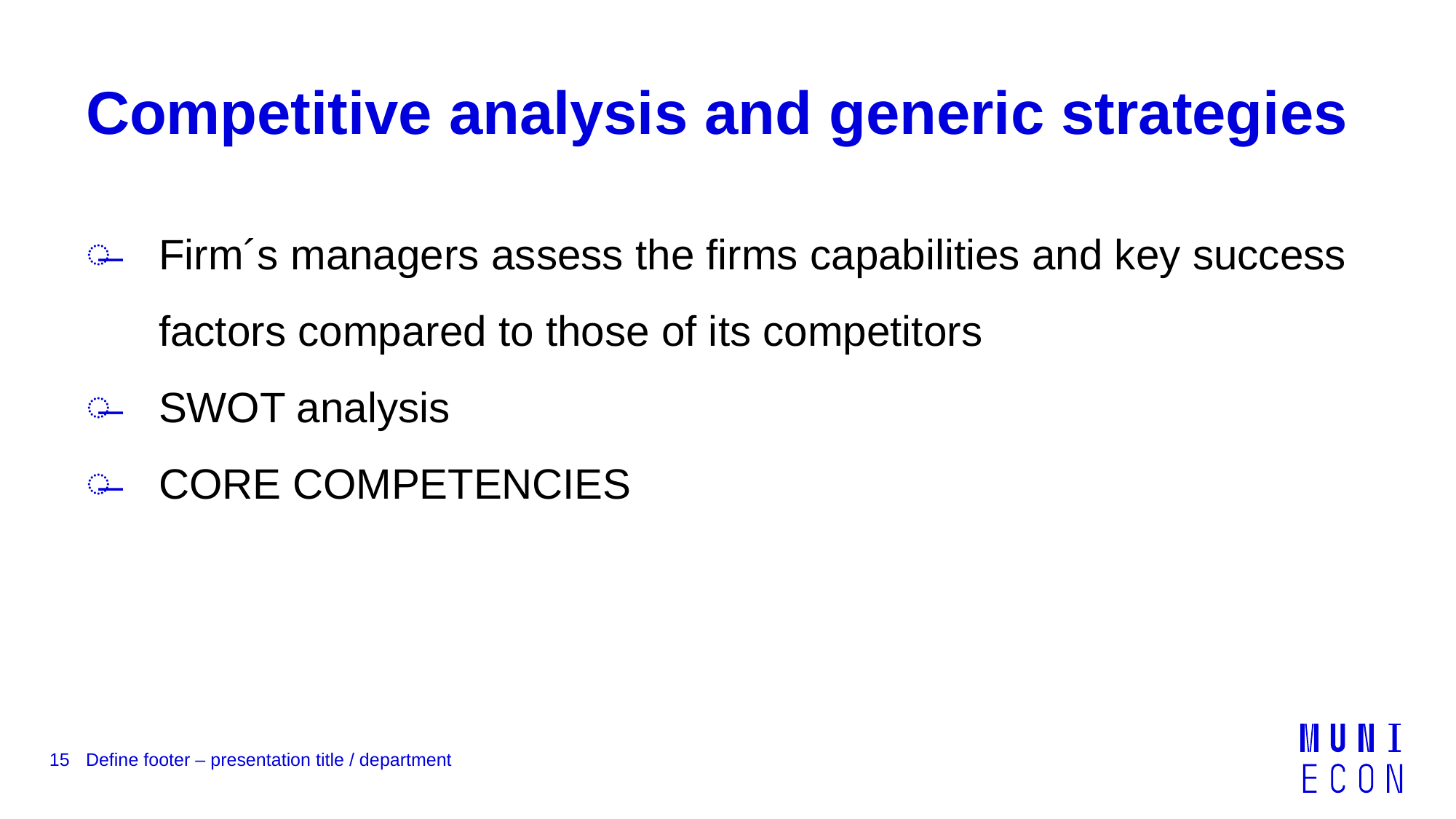

# Competitive analysis and generic strategies
Firm´s managers assess the firms capabilities and key success factors compared to those of its competitors
SWOT analysis
CORE COMPETENCIES

15
Define footer – presentation title / department